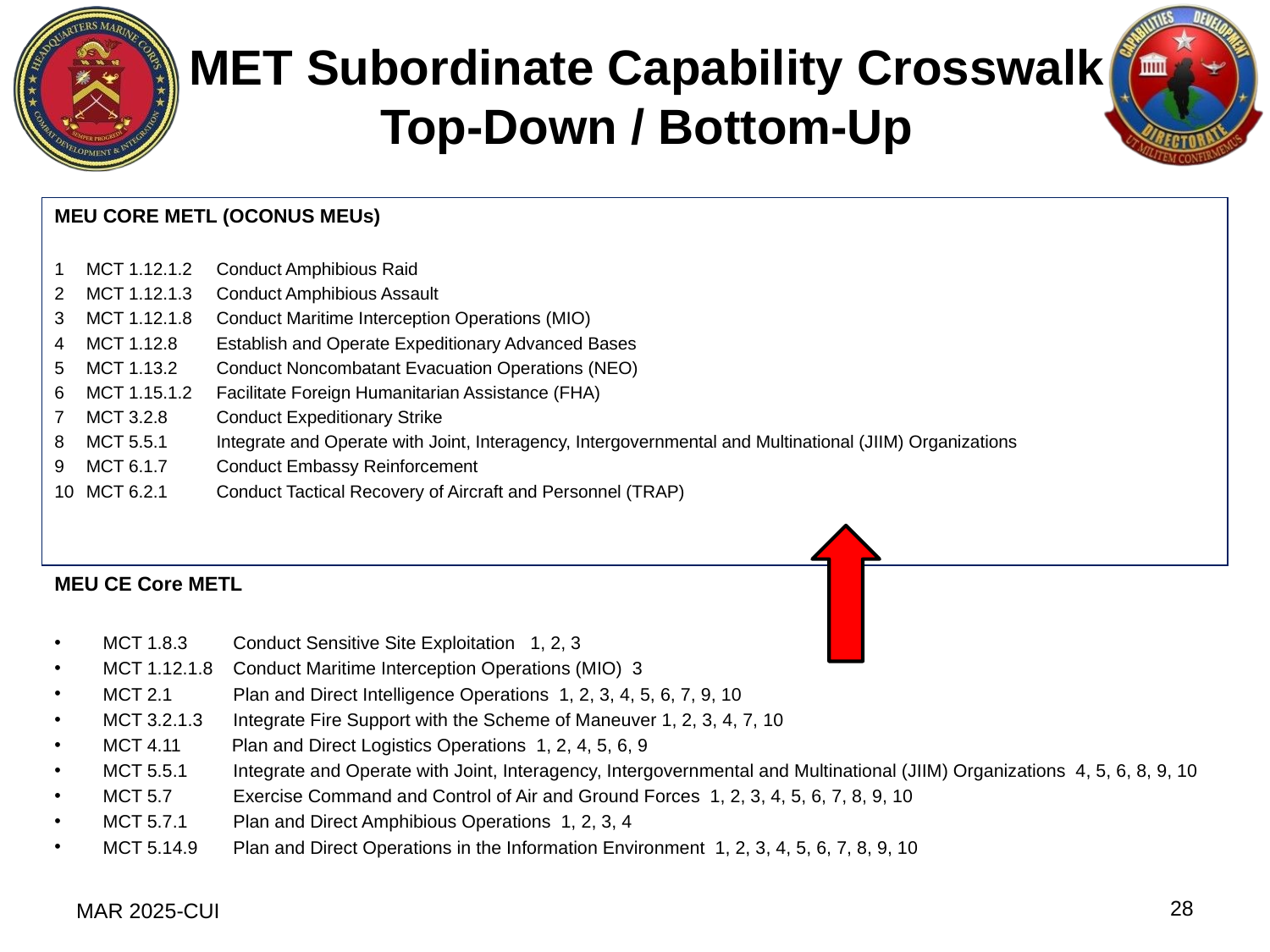

MET Subordinate Capability Crosswalk
Top-Down / Bottom-Up
MEU CORE METL (OCONUS MEUs)

MCT 1.12.1.2     Conduct Amphibious Raid
MCT 1.12.1.3     Conduct Amphibious Assault
MCT 1.12.1.8     Conduct Maritime Interception Operations (MIO)
MCT 1.12.8        Establish and Operate Expeditionary Advanced Bases
MCT 1.13.2        Conduct Noncombatant Evacuation Operations (NEO)
MCT 1.15.1.2     Facilitate Foreign Humanitarian Assistance (FHA)
MCT 3.2.8          Conduct Expeditionary Strike
MCT 5.5.1          Integrate and Operate with Joint, Interagency, Intergovernmental and Multinational (JIIM) Organizations
MCT 6.1.7          Conduct Embassy Reinforcement
MCT 6.2.1          Conduct Tactical Recovery of Aircraft and Personnel (TRAP)

MEU CE Core METL

MCT 1.8.3         Conduct Sensitive Site Exploitation   1, 2, 3
MCT 1.12.1.8    Conduct Maritime Interception Operations (MIO)  3
MCT 2.1            Plan and Direct Intelligence Operations  1, 2, 3, 4, 5, 6, 7, 9, 10
MCT 3.2.1.3      Integrate Fire Support with the Scheme of Maneuver 1, 2, 3, 4, 7, 10
MCT 4.11          Plan and Direct Logistics Operations  1, 2, 4, 5, 6, 9
MCT 5.5.1         Integrate and Operate with Joint, Interagency, Intergovernmental and Multinational (JIIM) Organizations  4, 5, 6, 8, 9, 10
MCT 5.7            Exercise Command and Control of Air and Ground Forces  1, 2, 3, 4, 5, 6, 7, 8, 9, 10
MCT 5.7.1         Plan and Direct Amphibious Operations  1, 2, 3, 4
MCT 5.14.9       Plan and Direct Operations in the Information Environment  1, 2, 3, 4, 5, 6, 7, 8, 9, 10
28
MAR 2025-CUI